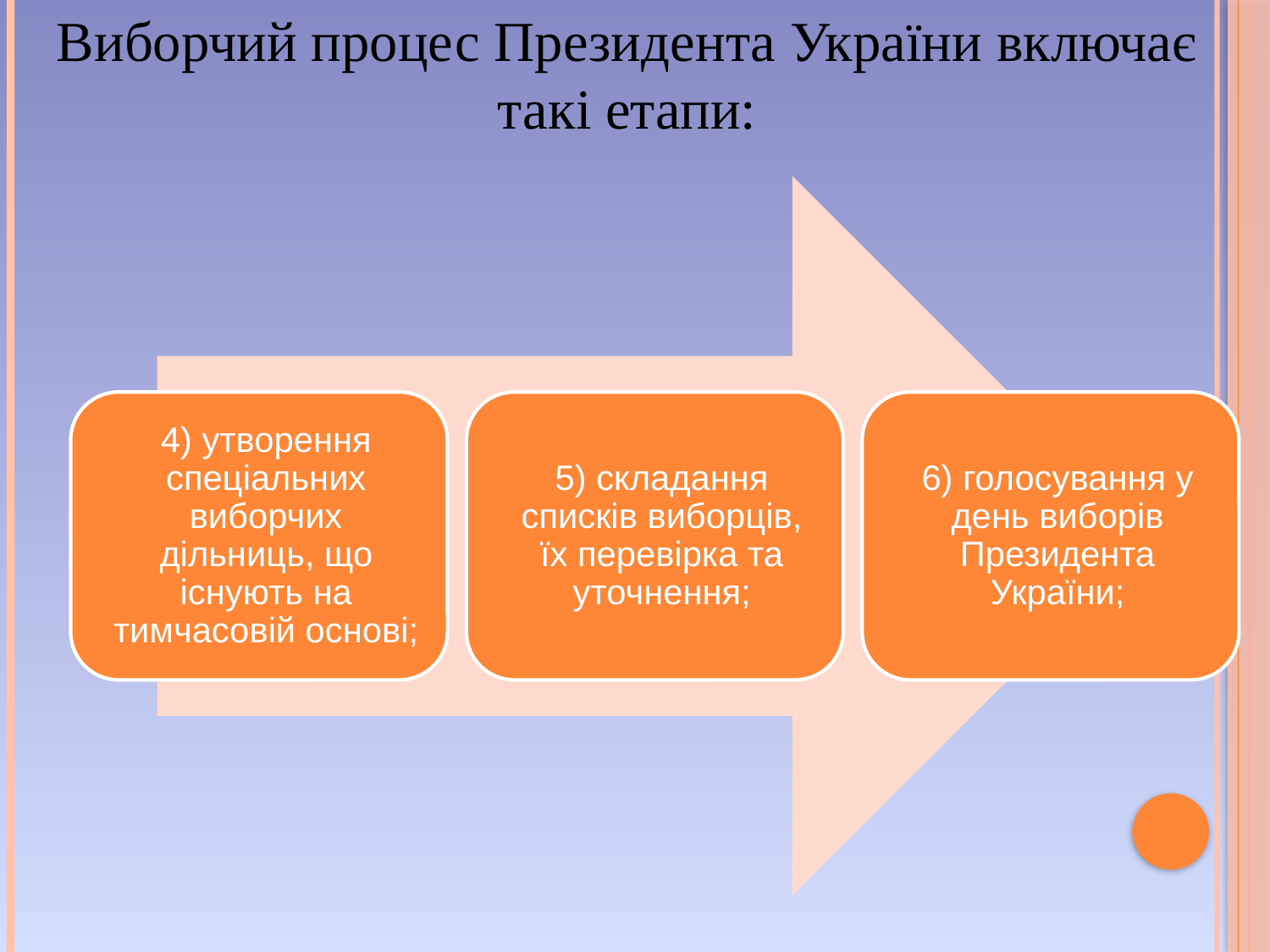

Виборчий процес Президента України включає такі етапи:
4) утворення спеціальних виборчих дільниць, що існують на тимчасовій основі;
5) складання списків виборців, їх перевірка та уточнення;
6) голосування у день виборів Президента України;